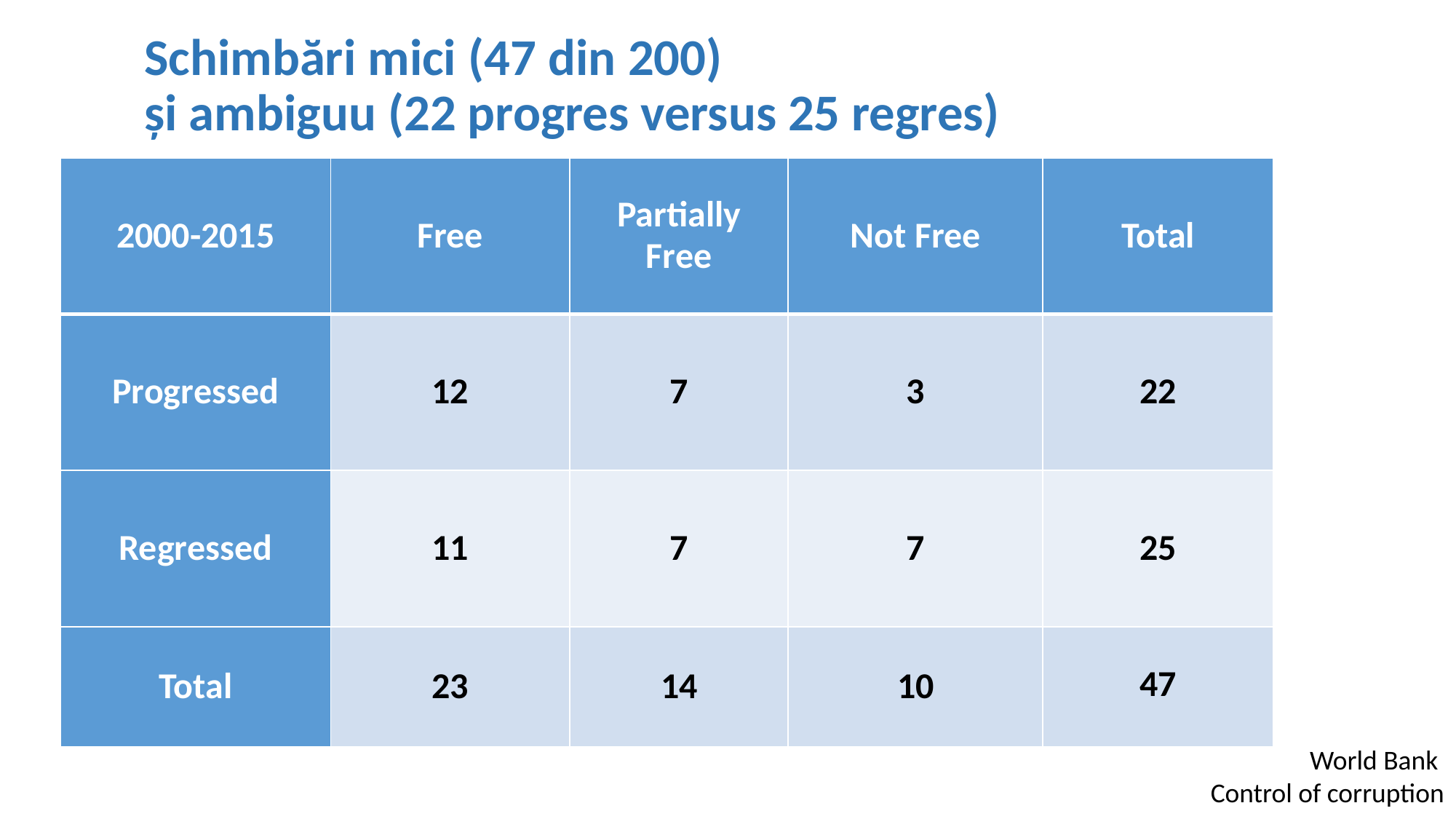

# Schimbări mici (47 din 200) și ambiguu (22 progres versus 25 regres)
| 2000-2015 | Free | Partially Free | Not Free | Total |
| --- | --- | --- | --- | --- |
| Progressed | 12 | 7 | 3 | 22 |
| Regressed | 11 | 7 | 7 | 25 |
| Total | 23 | 14 | 10 | 47 |
World Bank
Control of corruption